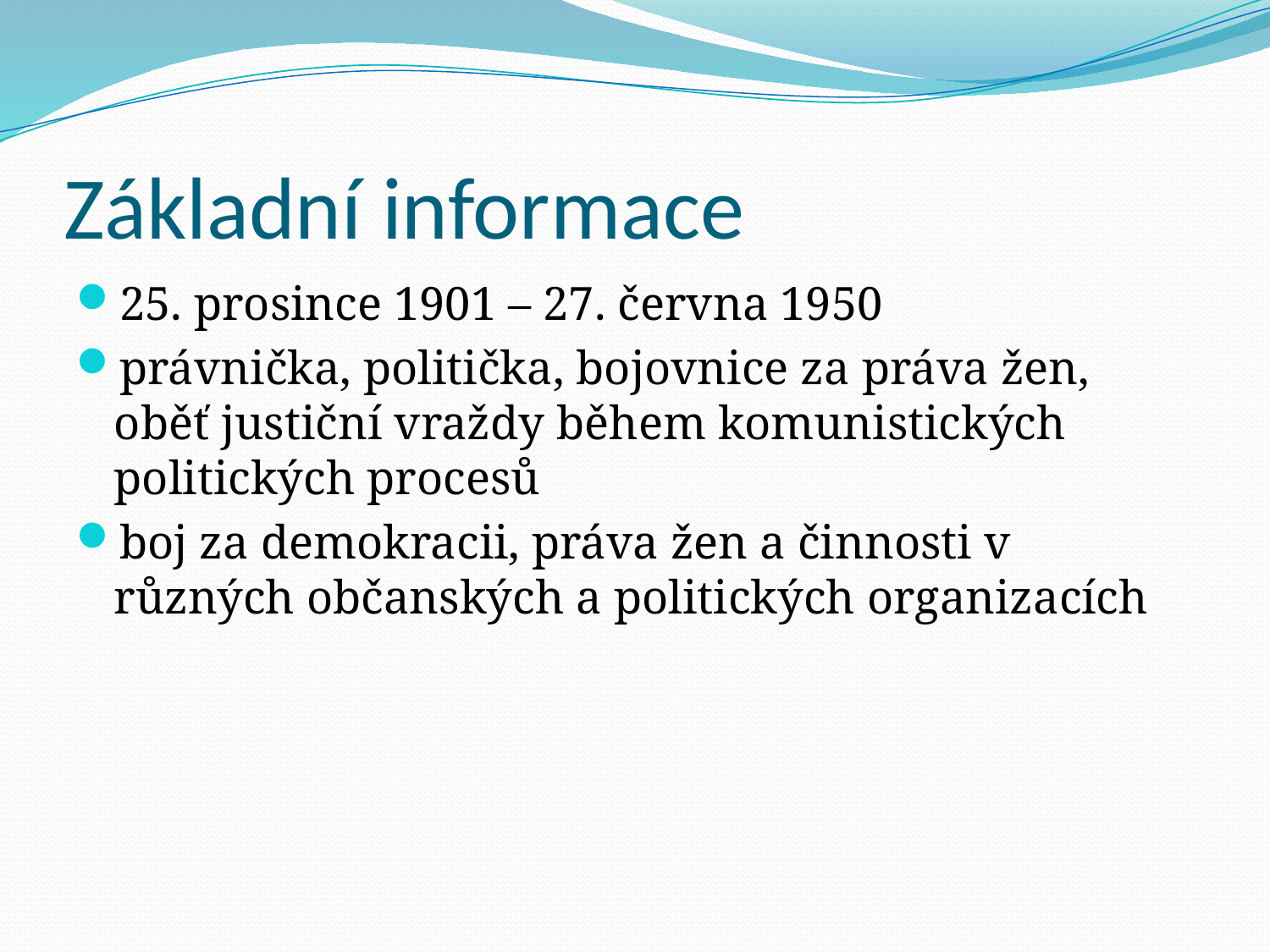

# Základní informace
25. prosince 1901 – 27. června 1950
právnička, politička, bojovnice za práva žen, oběť justiční vraždy během komunistických politických procesů
boj za demokracii, práva žen a činnosti v různých občanských a politických organizacích